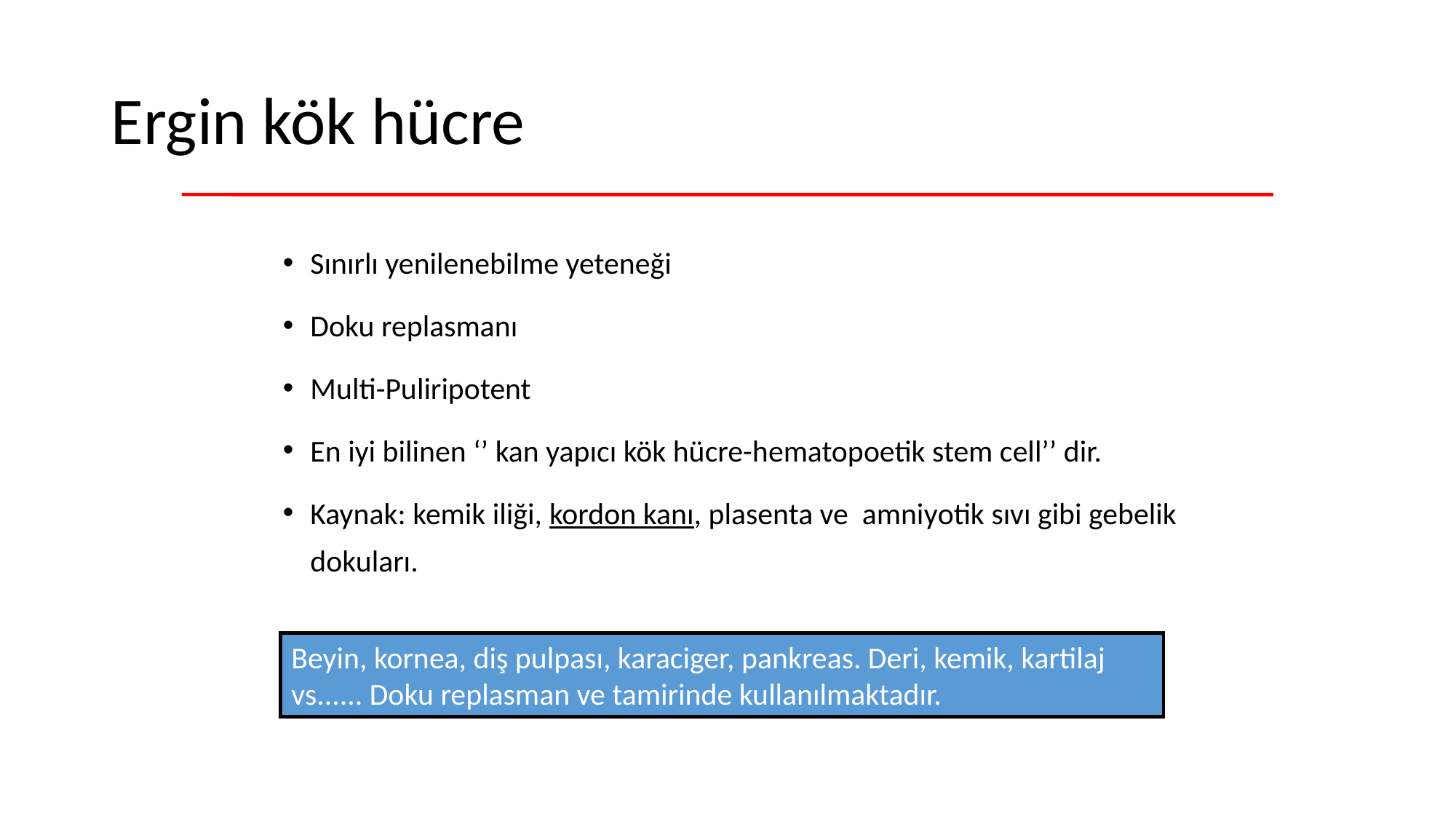

# Ergin kök hücre

Sınırlı yenilenebilme yeteneği
Doku replasmanı
Multi-Puliripotent
En iyi bilinen ‘’ kan yapıcı kök hücre-hematopoetik stem cell’’ dir.
Kaynak: kemik iliği, kordon kanı, plasenta ve  amniyotik sıvı gibi gebelik dokuları.

Beyin, kornea, diş pulpası, karaciger, pankreas. Deri, kemik, kartilaj vs...... Doku replasman ve tamirinde kullanılmaktadır.